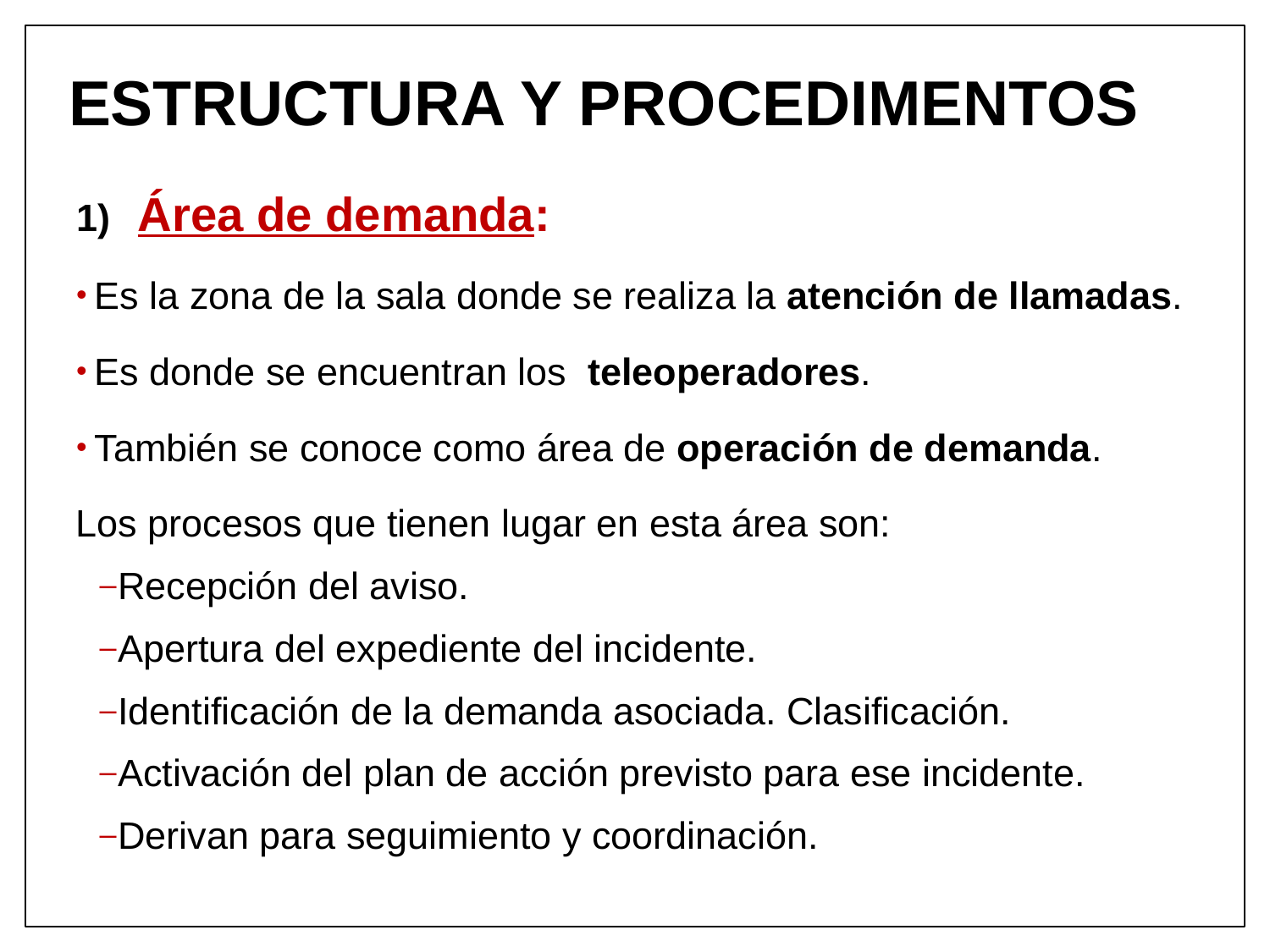

# ESTRUCTURA Y PROCEDIMENTOS
Área de demanda:
Es la zona de la sala donde se realiza la atención de llamadas.
Es donde se encuentran los  teleoperadores.
También se conoce como área de operación de demanda.
Los procesos que tienen lugar en esta área son:
Recepción del aviso.
Apertura del expediente del incidente.
Identificación de la demanda asociada. Clasificación.
Activación del plan de acción previsto para ese incidente.
Derivan para seguimiento y coordinación.